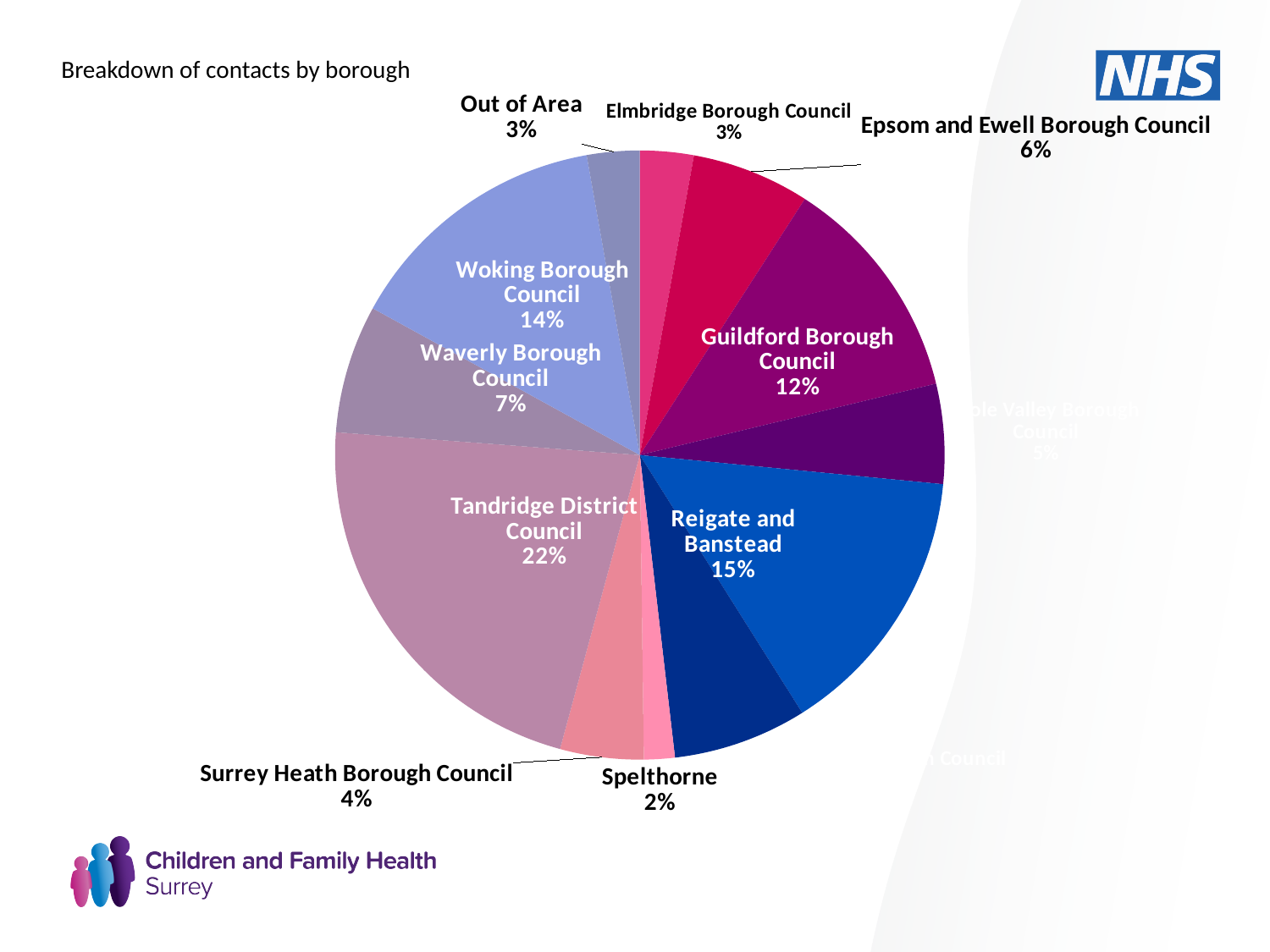

### Chart

| Category |  |
|---|---|
| Elmbridge Borough Council | 115.0 |
| Epsom and Ewell Borough Council | 253.0 |
| Guildford Borough Council | 490.0 |
| Mole Valley Borough Council | 214.0 |
| Reigate and Banstead | 587.0 |
| Runnymede Borough Council | 287.0 |
| Spelthorne | 66.0 |
| Surrey Heath Borough Council | 179.0 |
| Tandridge District Council | 888.0 |
| Waverly Borough Council | 275.0 |
| Woking Borough Council | 574.0 |
| Out of Area | 113.0 |
Breakdown of contacts by borough